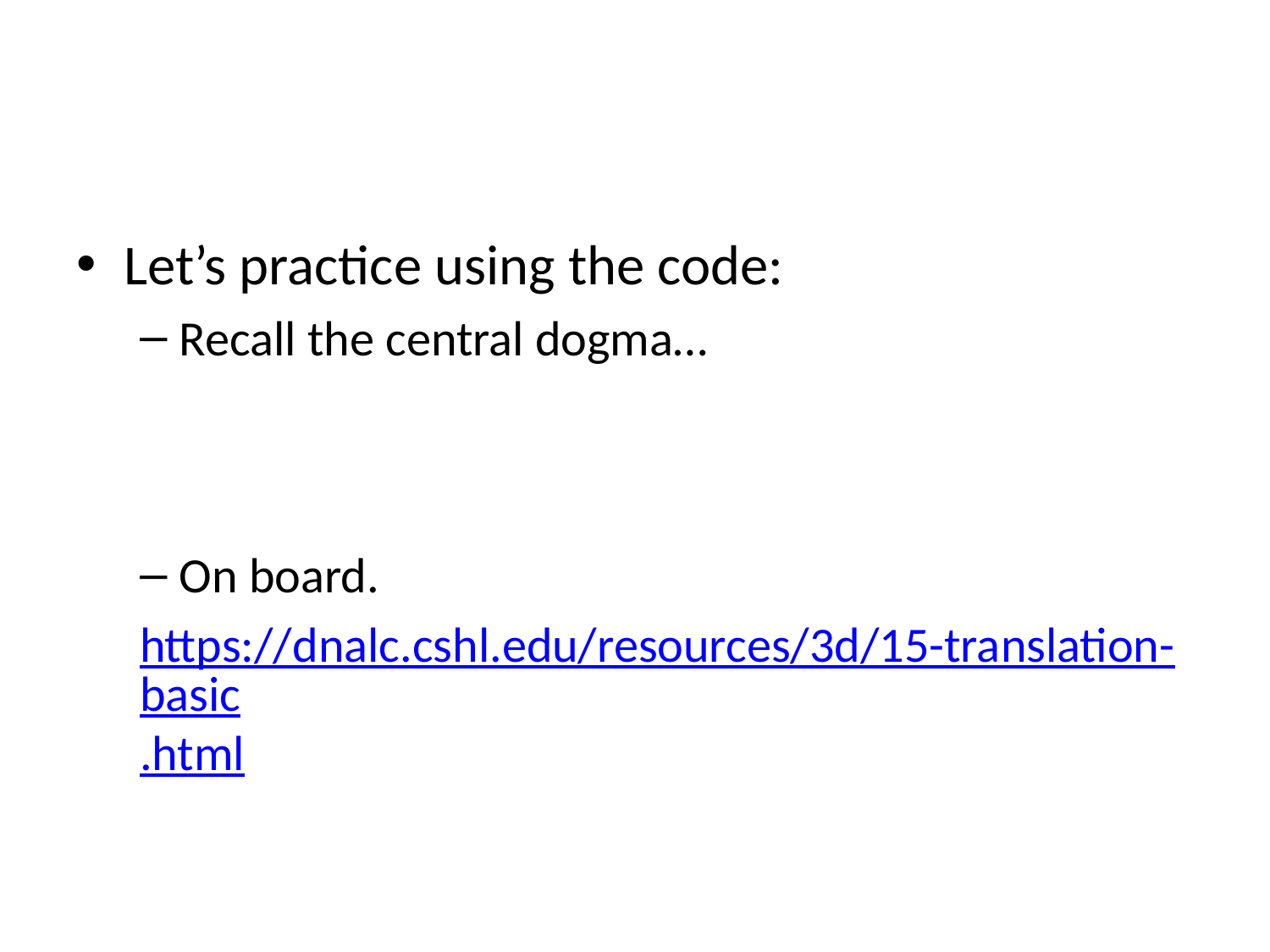

Let’s practice using the code:
Recall the central dogma…

On board.
https://dnalc.cshl.edu/resources/3d/15-translation-basic.html